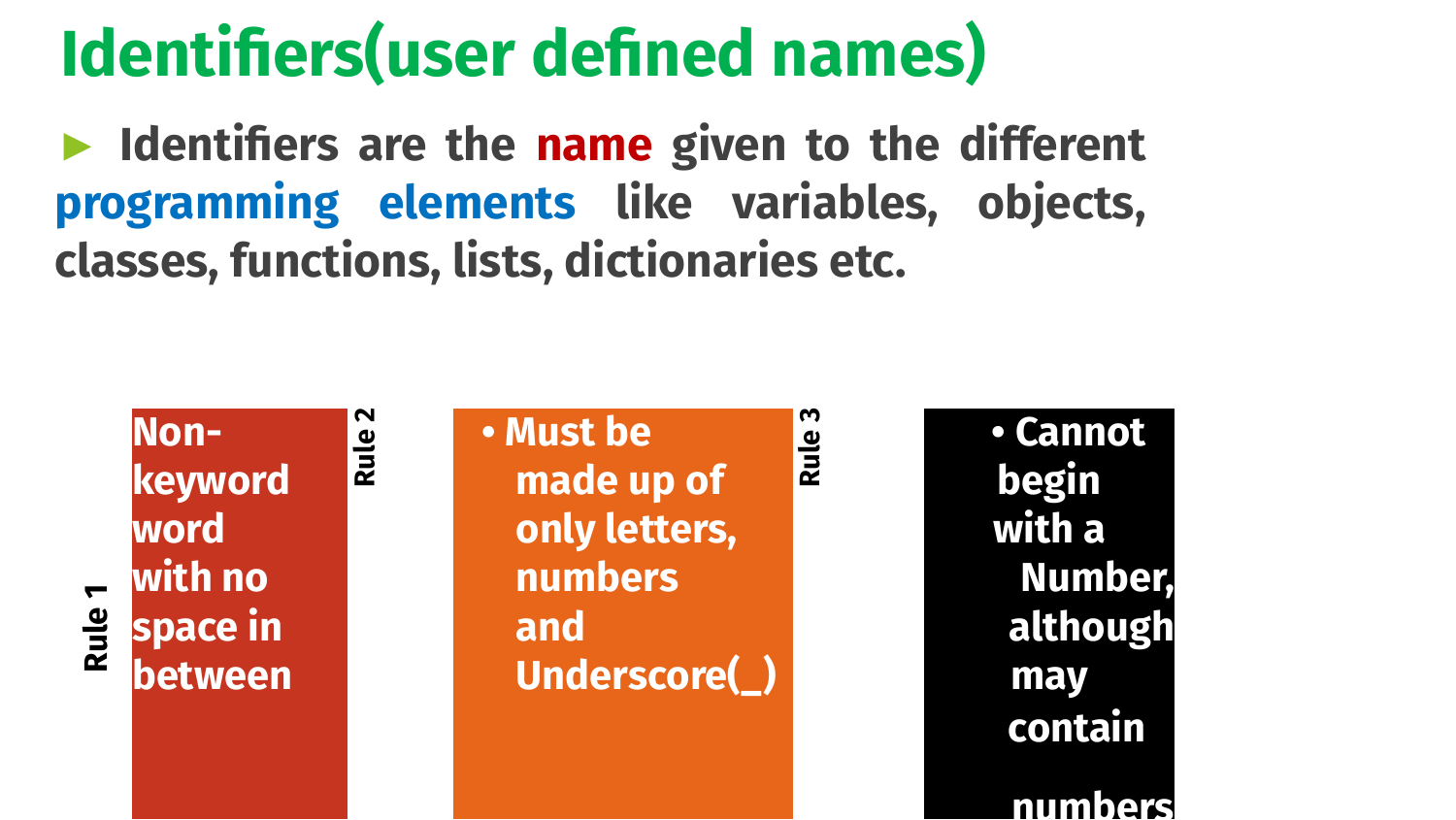

Identifiers(user defined names)
► Identifiers are the name given to the different programming elements like variables, objects, classes, functions, lists, dictionaries etc.
| Non- | Rule 2 | • Must be | Rule 3 | • Cannot |
| --- | --- | --- | --- | --- |
| keyword |  | made up of |  | begin |
| word |  | only letters, |  | with a |
| with no |  | numbers |  | Number, |
| space in |  | and |  | although |
| between |  | Underscore(\_) |  | may contain |
|  |  |  |  | numbers |
Rule 1